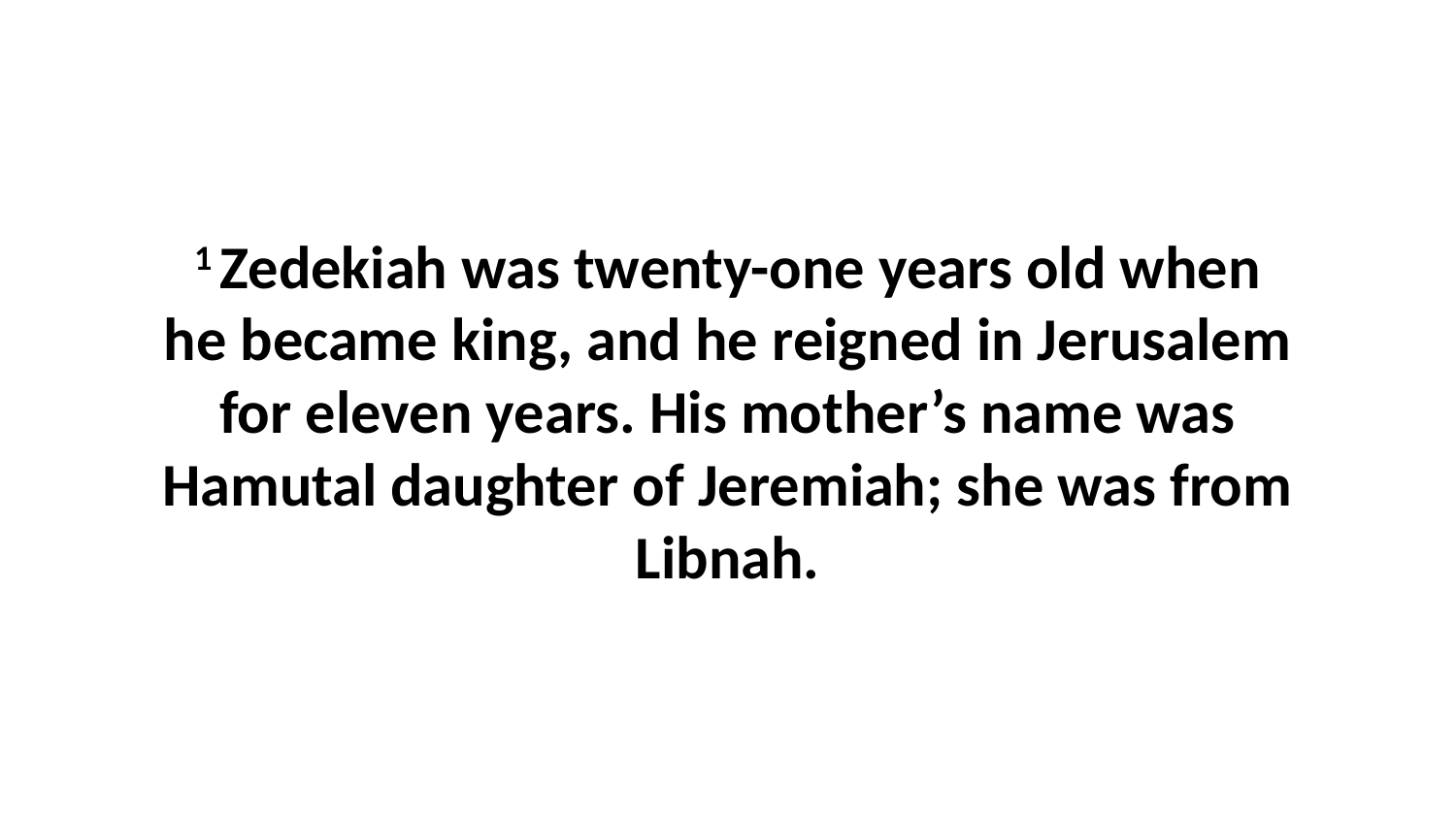

1 Zedekiah was twenty-one years old when he became king, and he reigned in Jerusalem for eleven years. His mother’s name was Hamutal daughter of Jeremiah; she was from Libnah.